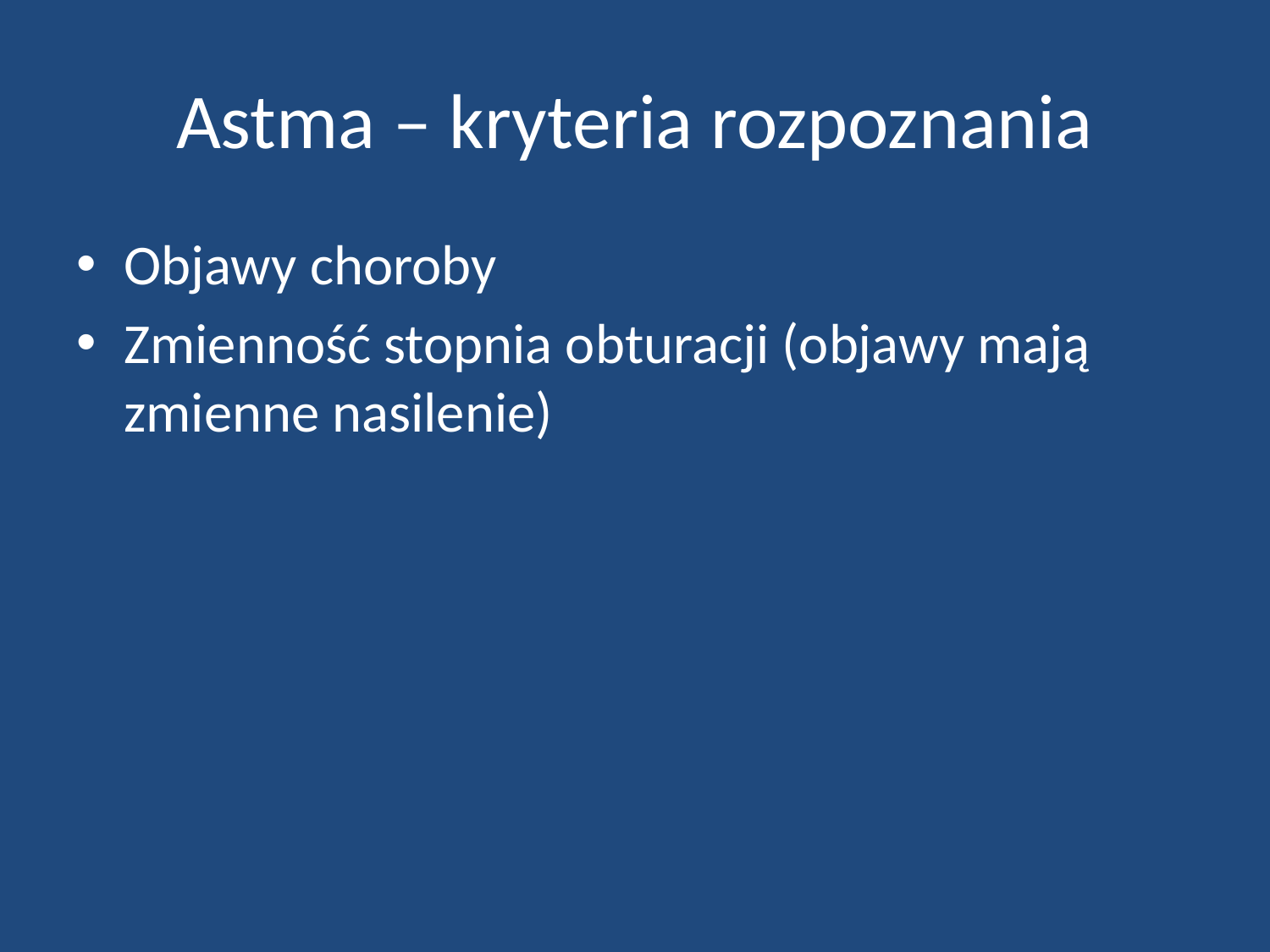

# Astma – kryteria rozpoznania
Objawy choroby
Zmienność stopnia obturacji (objawy mają zmienne nasilenie)